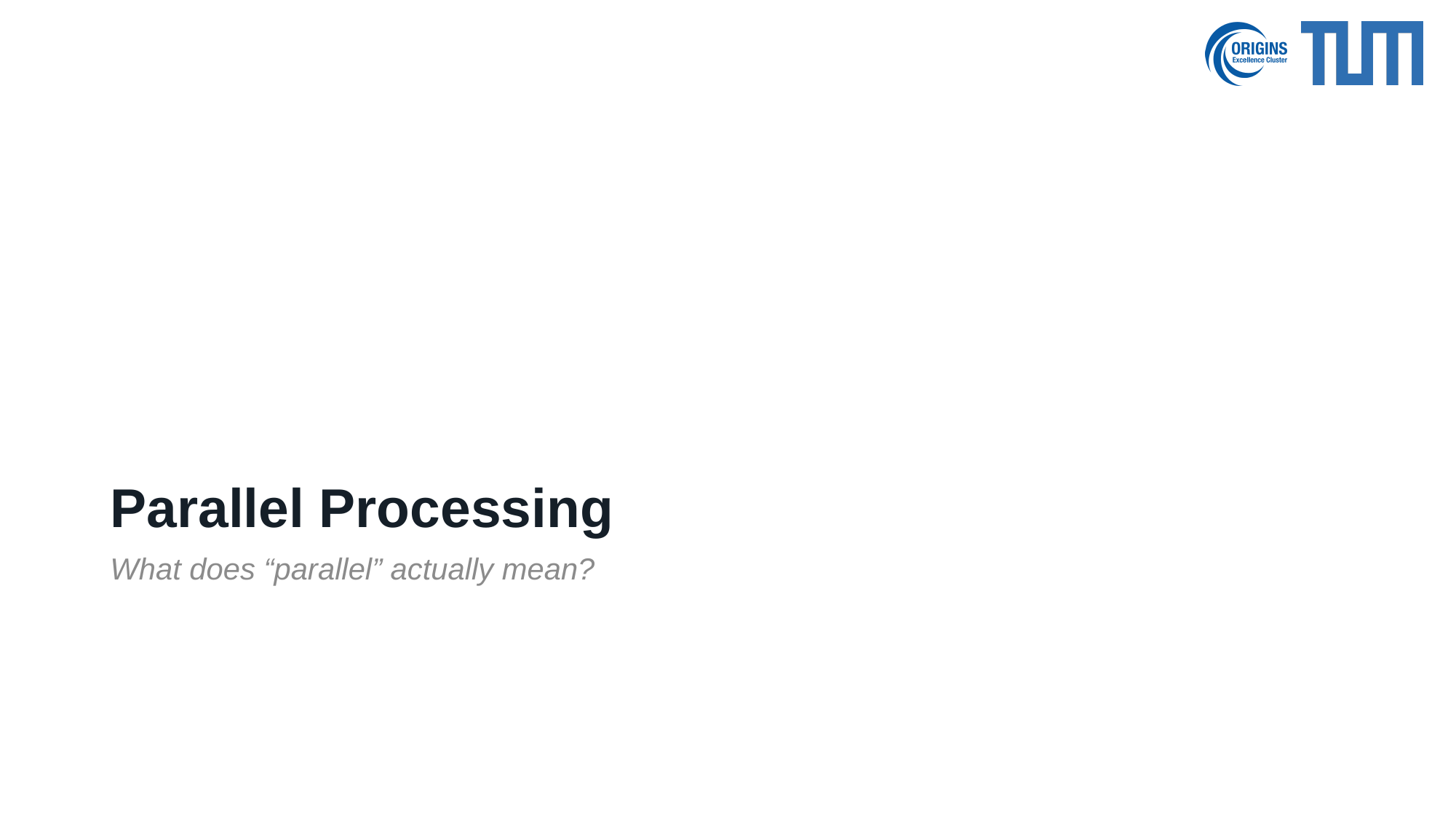

# Parallel Processing
What does “parallel” actually mean?